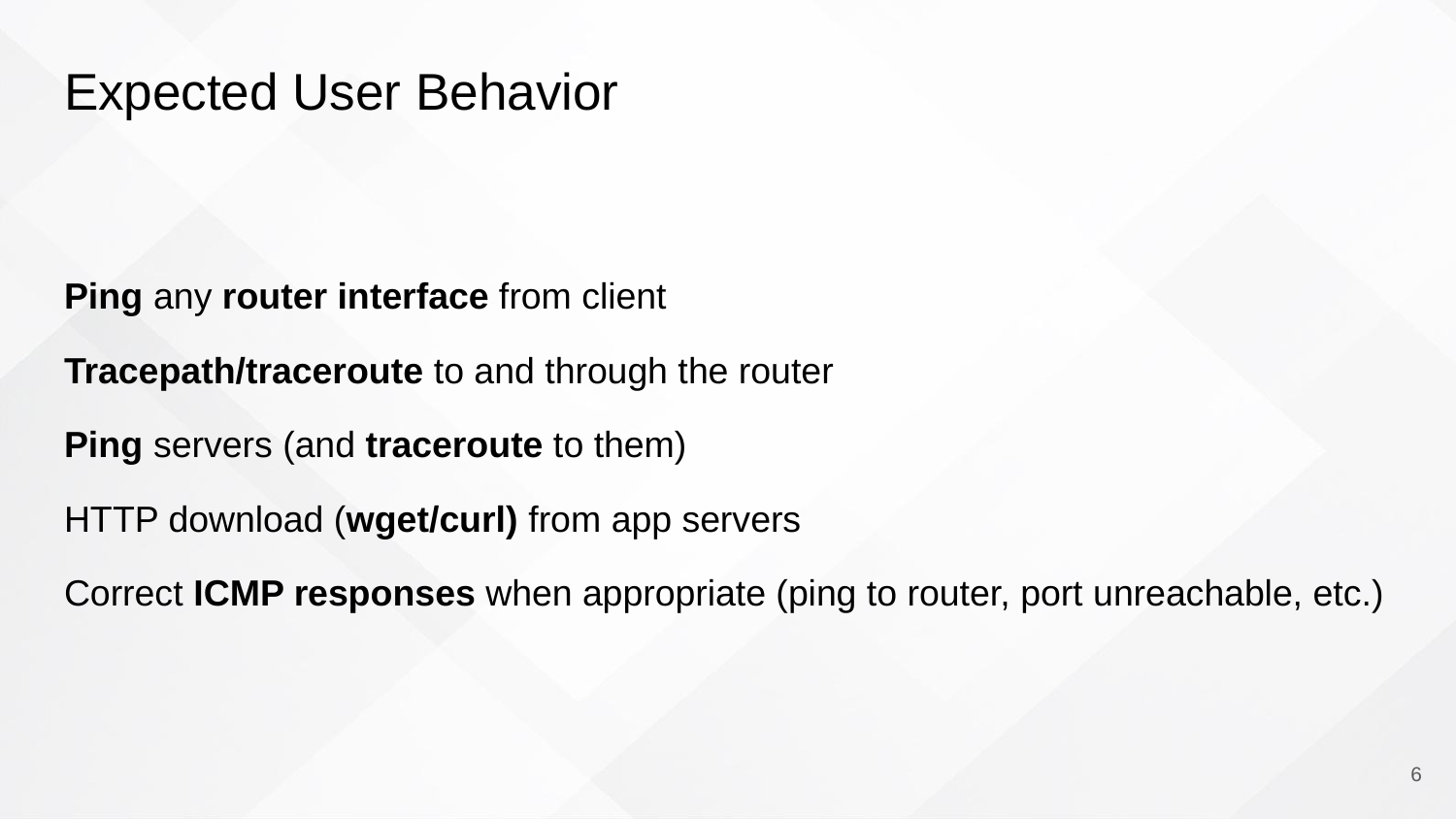

# Expected User Behavior

Ping any router interface from client
Tracepath/traceroute to and through the router
Ping servers (and traceroute to them)
HTTP download (wget/curl) from app servers
Correct ICMP responses when appropriate (ping to router, port unreachable, etc.)
6